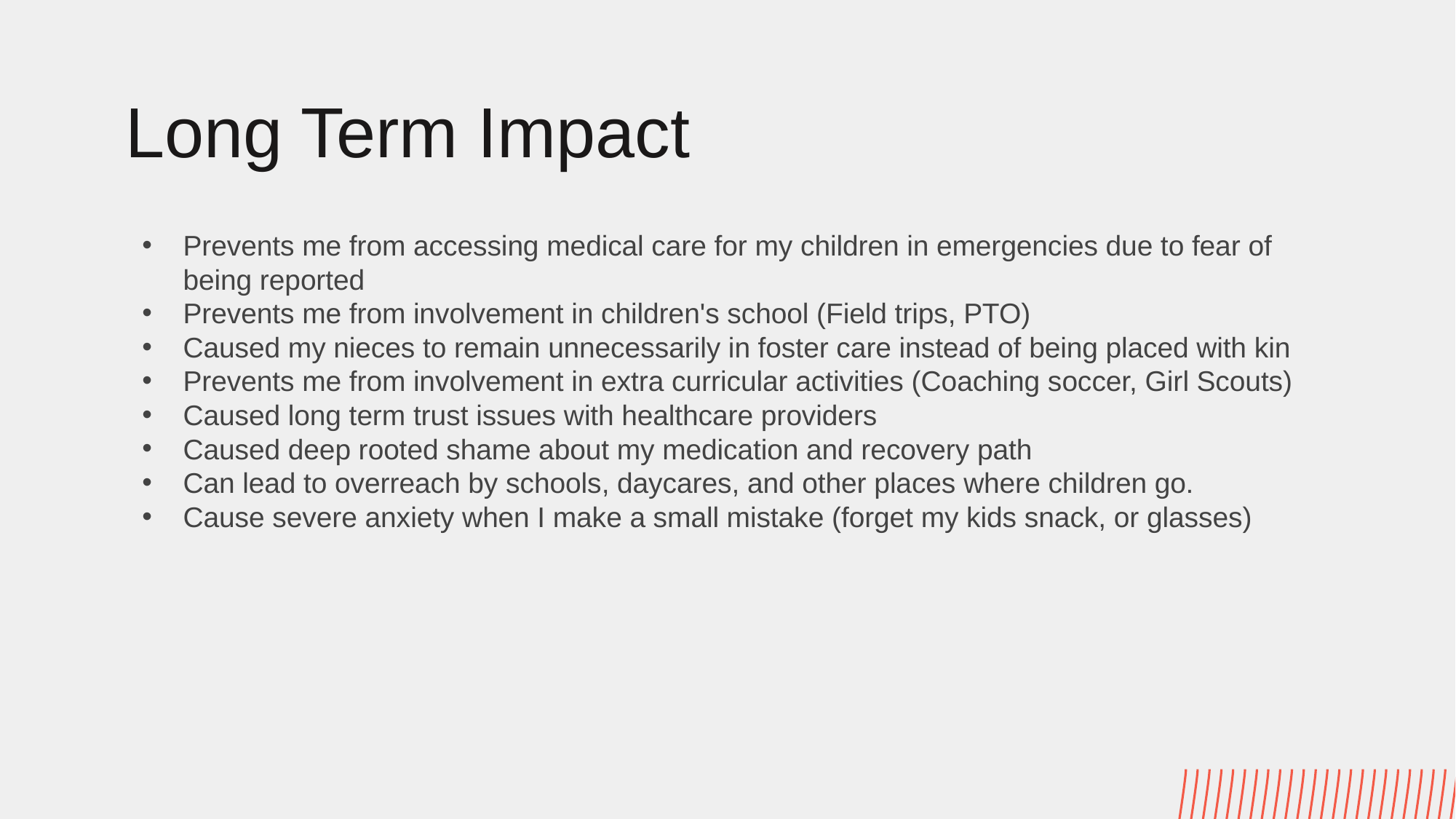

# Long Term Impact
Prevents me from accessing medical care for my children in emergencies due to fear of being reported
Prevents me from involvement in children's school (Field trips, PTO)
Caused my nieces to remain unnecessarily in foster care instead of being placed with kin
Prevents me from involvement in extra curricular activities (Coaching soccer, Girl Scouts)
Caused long term trust issues with healthcare providers
Caused deep rooted shame about my medication and recovery path
Can lead to overreach by schools, daycares, and other places where children go.
Cause severe anxiety when I make a small mistake (forget my kids snack, or glasses)